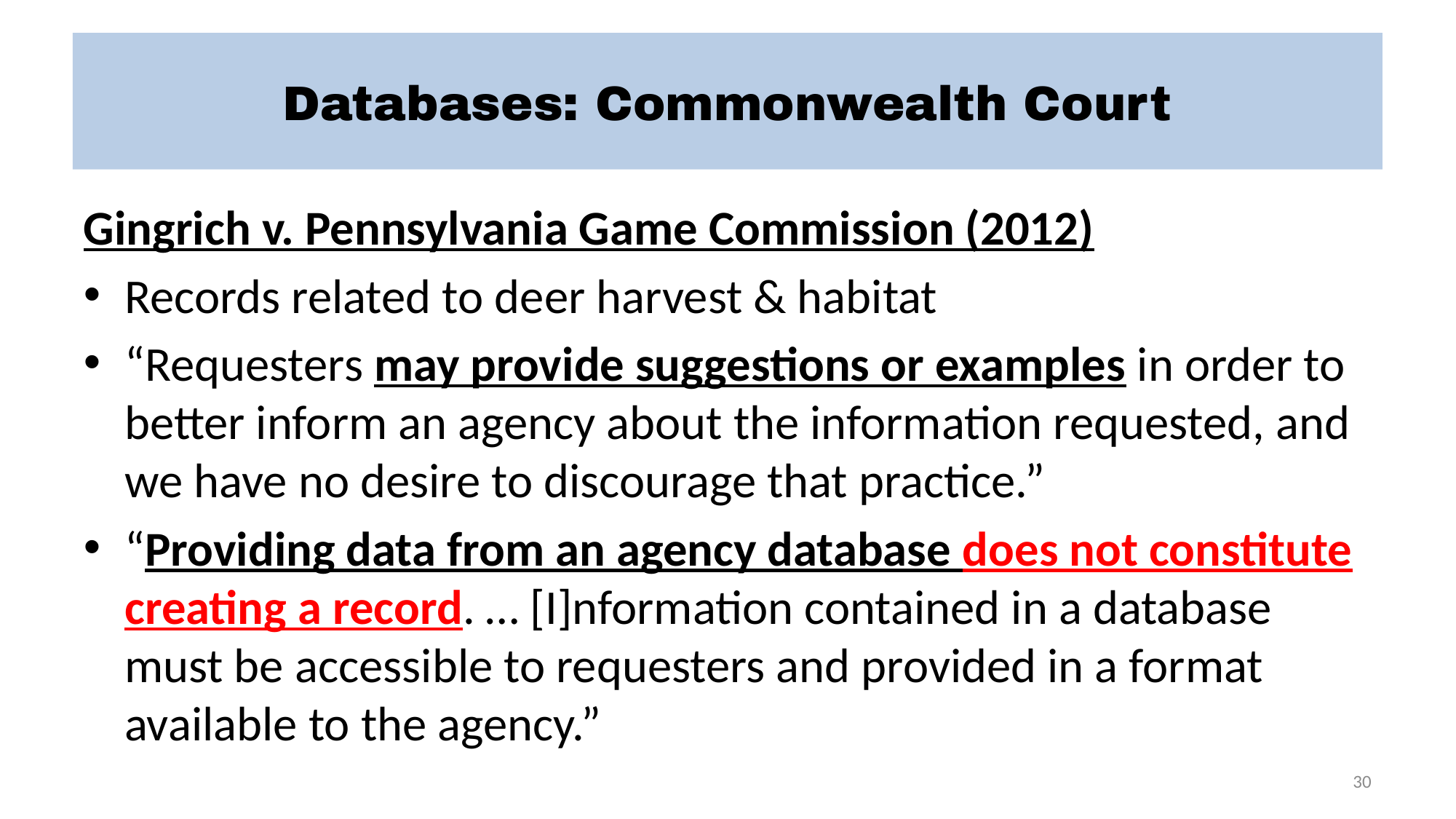

# Databases: Commonwealth Court
Gingrich v. Pennsylvania Game Commission (2012)
Records related to deer harvest & habitat
“Requesters may provide suggestions or examples in order to better inform an agency about the information requested, and we have no desire to discourage that practice.”
“Providing data from an agency database does not constitute creating a record. … [I]nformation contained in a database must be accessible to requesters and provided in a format available to the agency.”
30